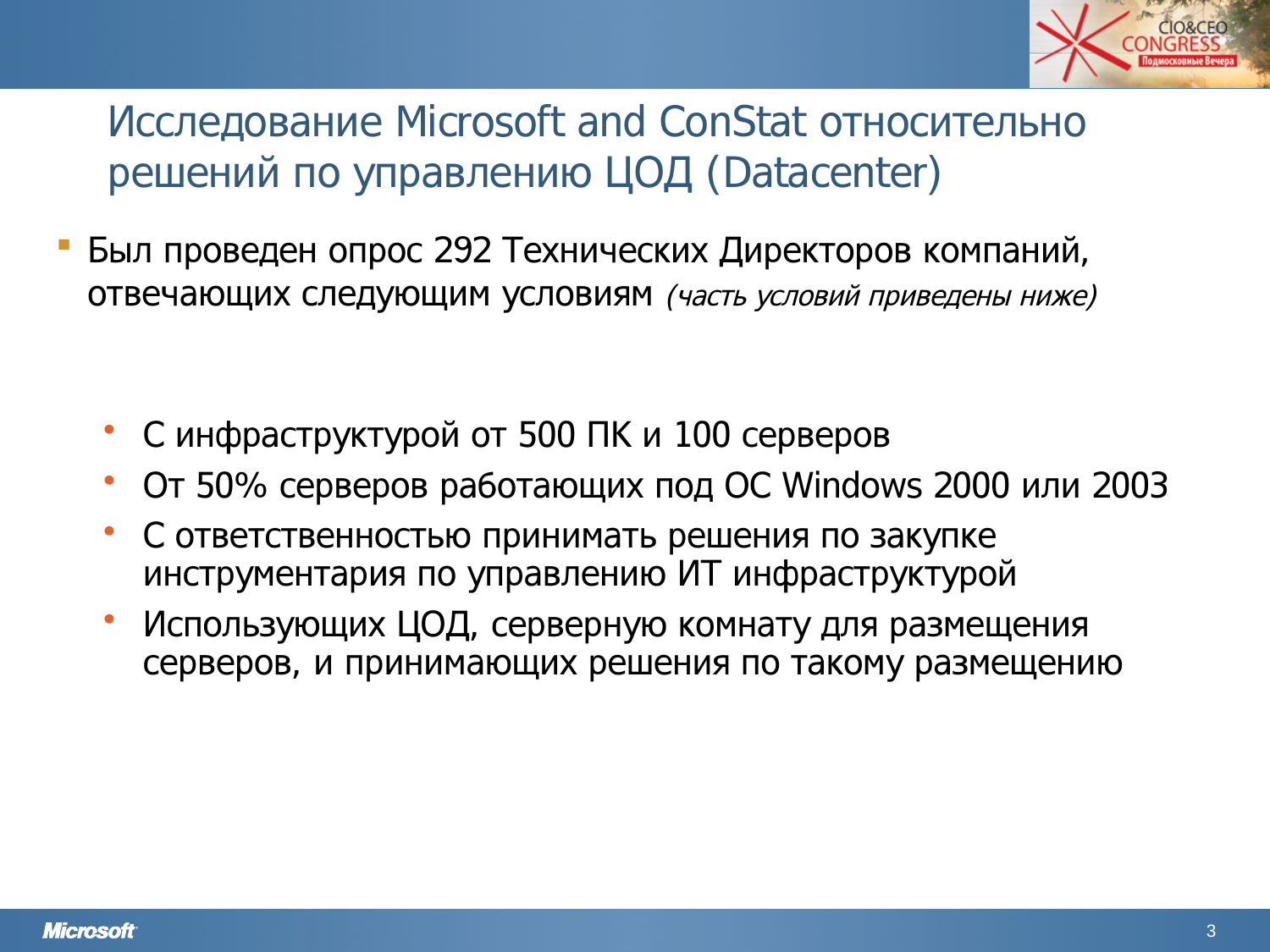

# Исследование Microsoft and ConStat относительно решений по управлению ЦОД (Datacenter)

Был проведен опрос 292 Технических Директоров компаний, отвечающих следующим условиям (часть условий приведены ниже)

С инфраструктурой от 500 ПК и 100 серверов
От 50% серверов работающих под ОС Windows 2000 или 2003
С ответственностью принимать решения по закупке инструментария по управлению ИТ инфраструктурой
Использующих ЦОД, серверную комнату для размещения серверов, и принимающих решения по такому размещению